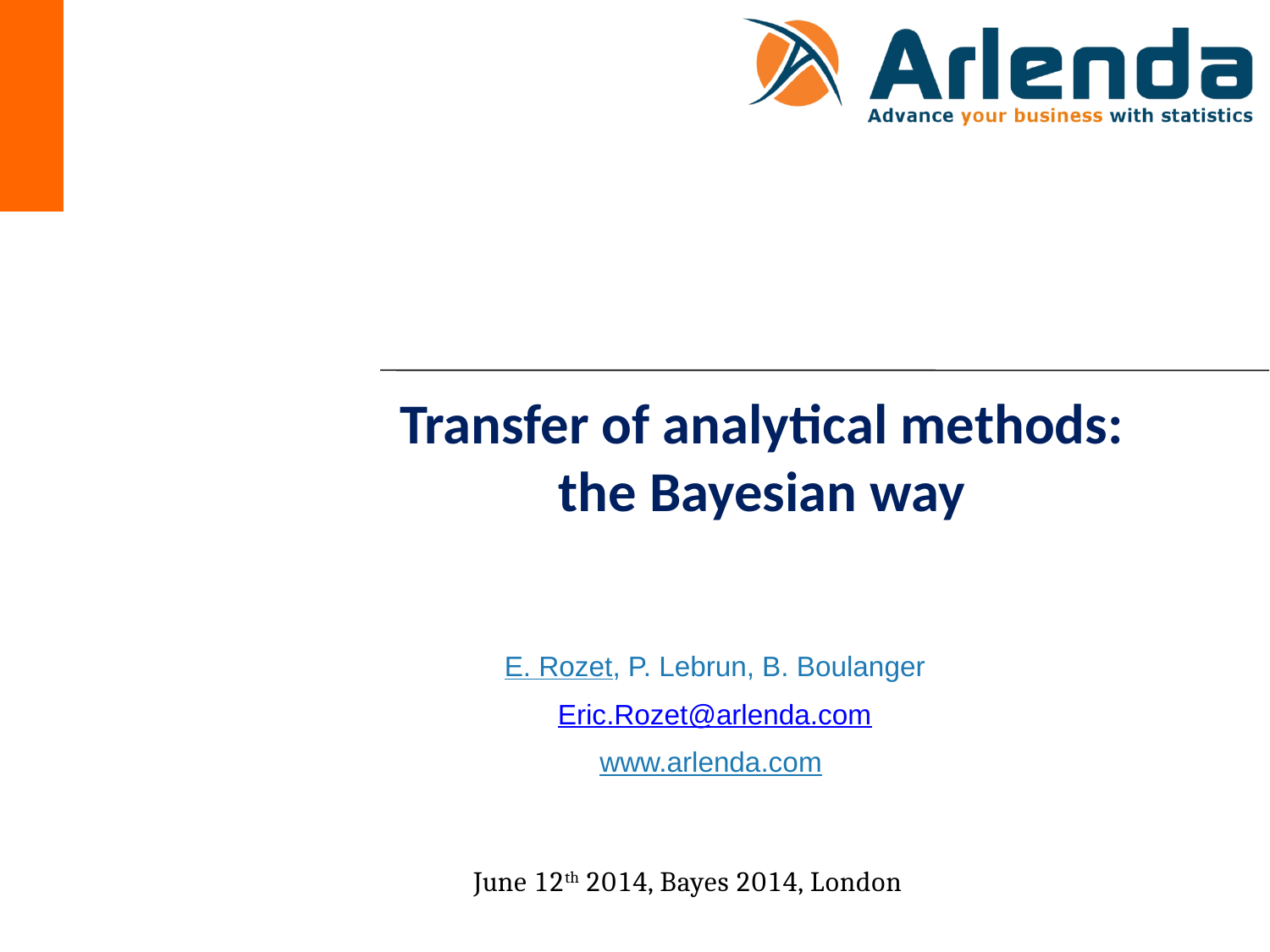

# Transfer of analytical methods: the Bayesian way
E. Rozet, P. Lebrun, B. Boulanger
Eric.Rozet@arlenda.com
www.arlenda.com
June 12th 2014, Bayes 2014, London